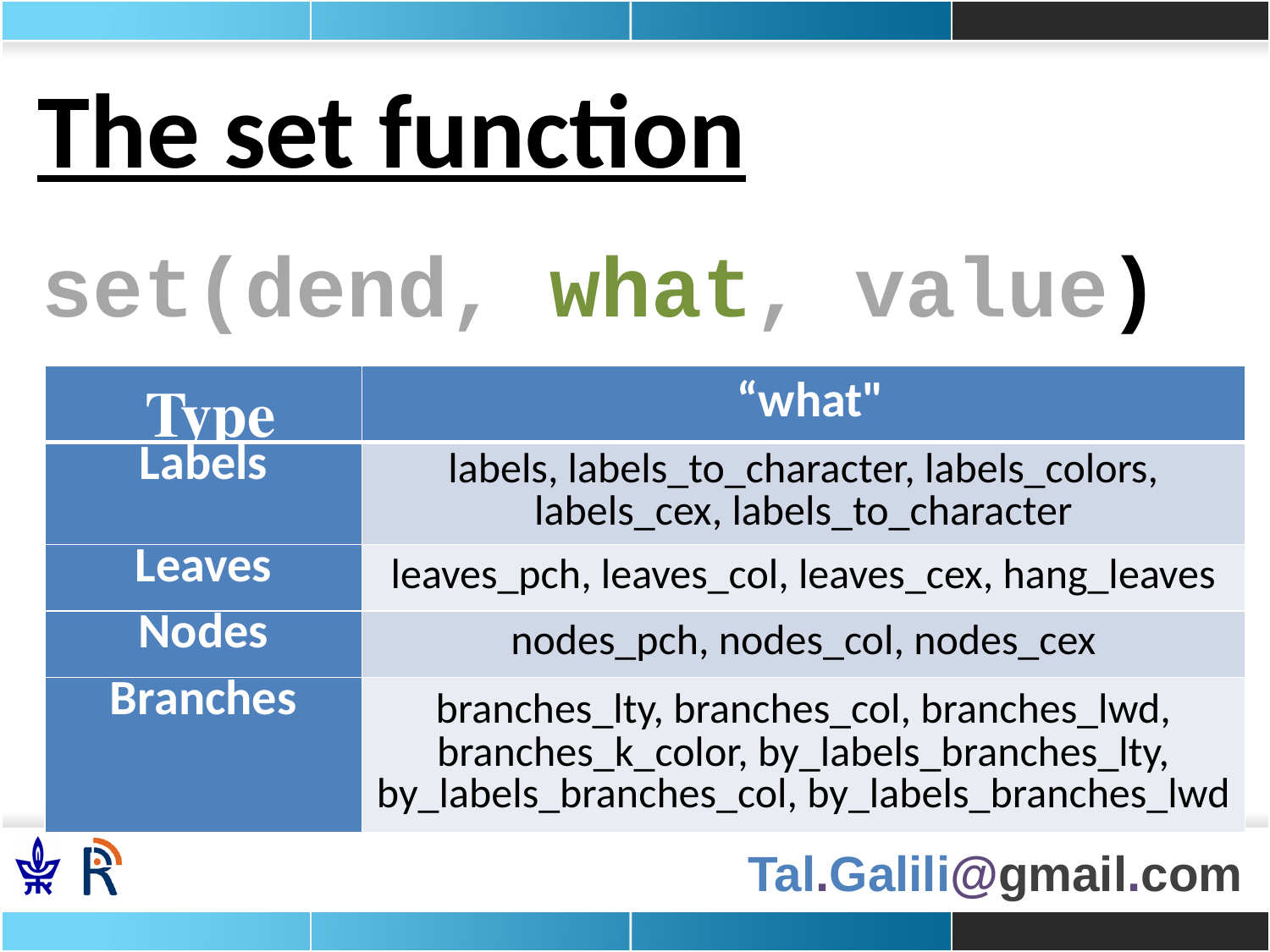

The set function
set(dend, what, value)
| Type | “what" |
| --- | --- |
| Labels | labels, labels\_to\_character, labels\_colors, labels\_cex, labels\_to\_character |
| Leaves | leaves\_pch, leaves\_col, leaves\_cex, hang\_leaves |
| Nodes | nodes\_pch, nodes\_col, nodes\_cex |
| Branches | branches\_lty, branches\_col, branches\_lwd, branches\_k\_color, by\_labels\_branches\_lty, by\_labels\_branches\_col, by\_labels\_branches\_lwd |